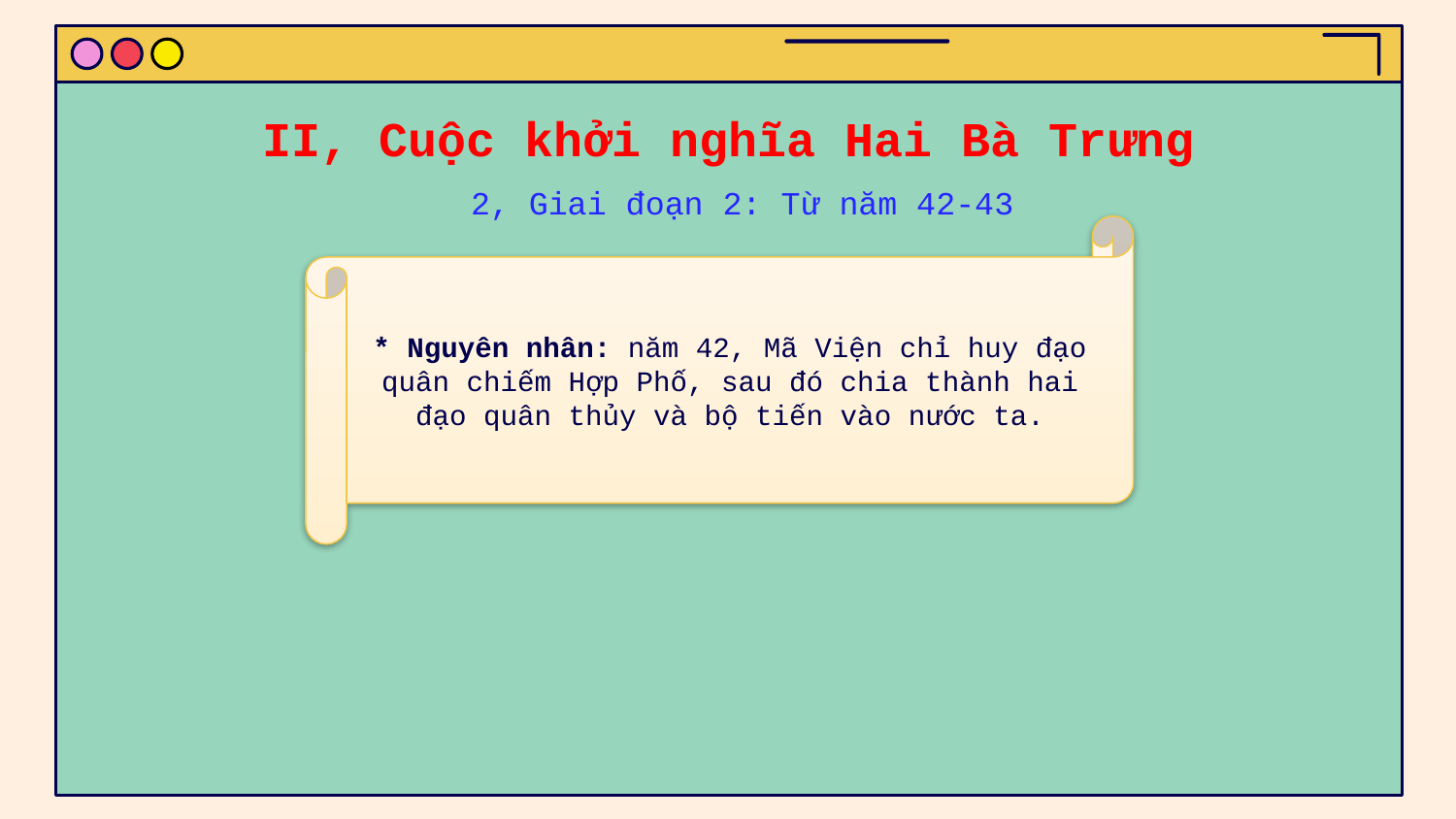

# II, Cuộc khởi nghĩa Hai Bà Trưng 2, Giai đoạn 2: Từ năm 42-43
* Nguyên nhân: năm 42, Mã Viện chỉ huy đạo quân chiếm Hợp Phố, sau đó chia thành hai đạo quân thủy và bộ tiến vào nước ta.